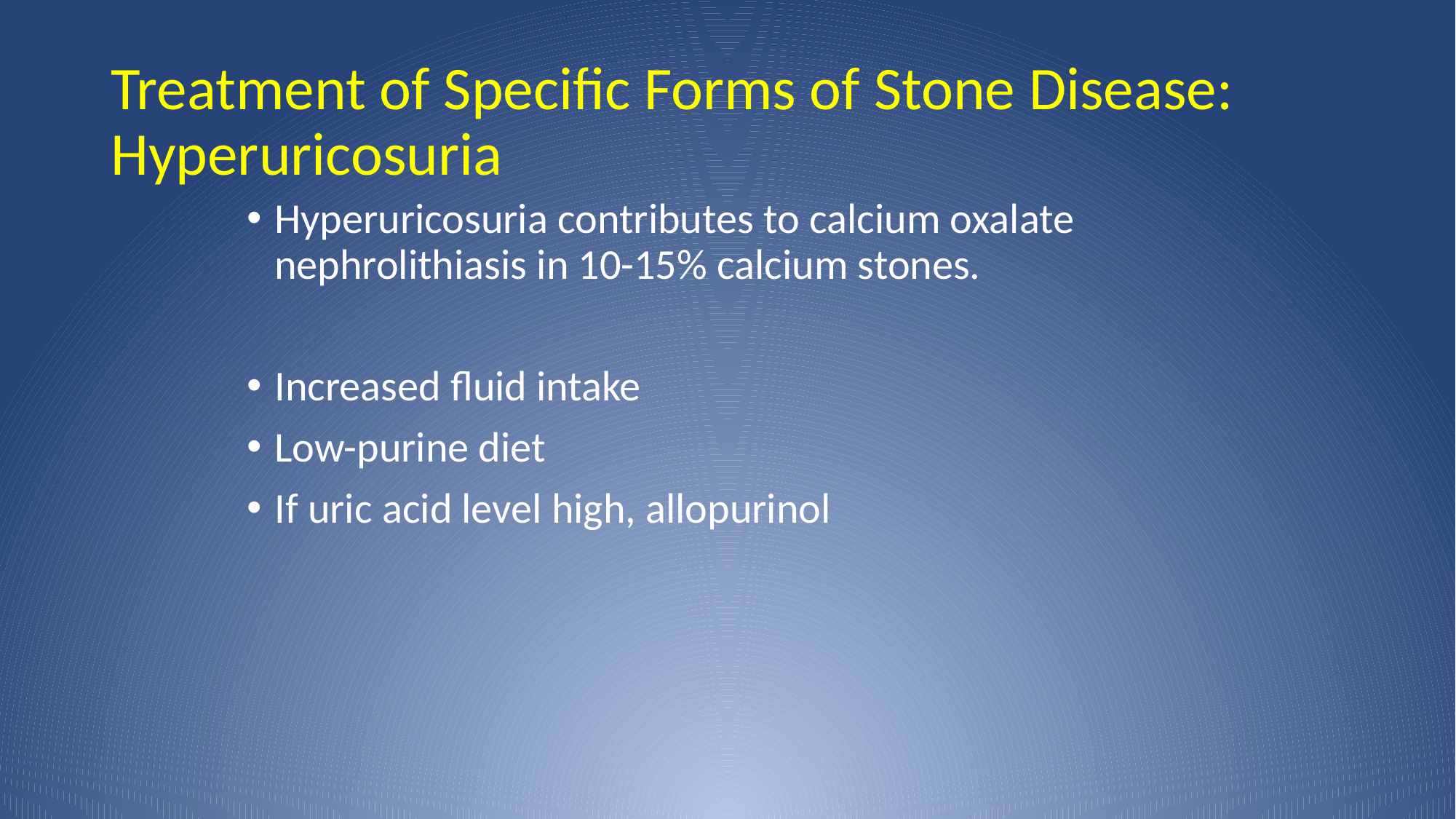

# Treatment of Specific Forms of Stone Disease: Hyperuricosuria
Hyperuricosuria contributes to calcium oxalate nephrolithiasis in 10-15% calcium stones.

Increased fluid intake
Low-purine diet
If uric acid level high, allopurinol